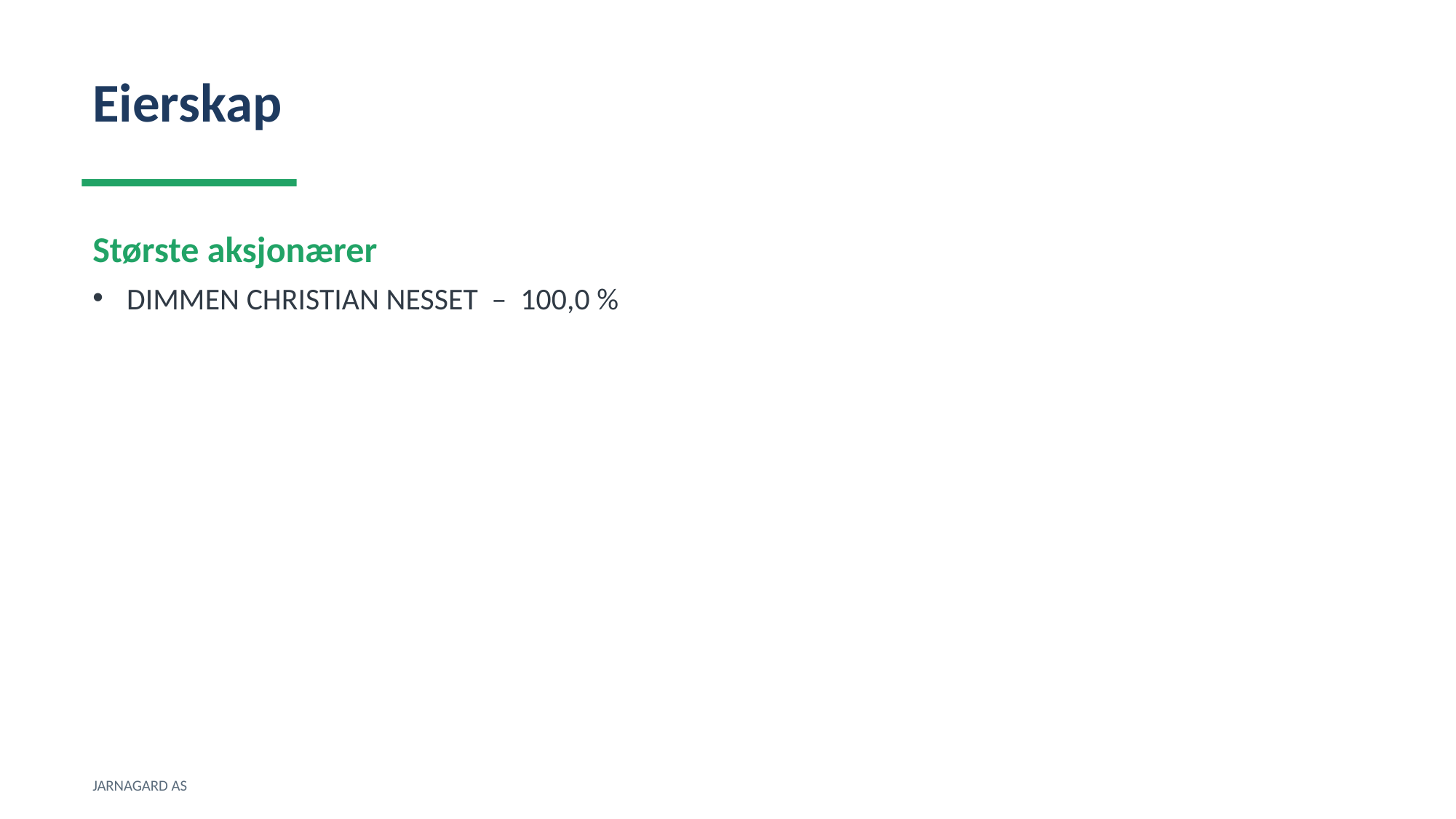

Eierskap

Største aksjonærer
DIMMEN CHRISTIAN NESSET  –  100,0 %
JARNAGARD AS